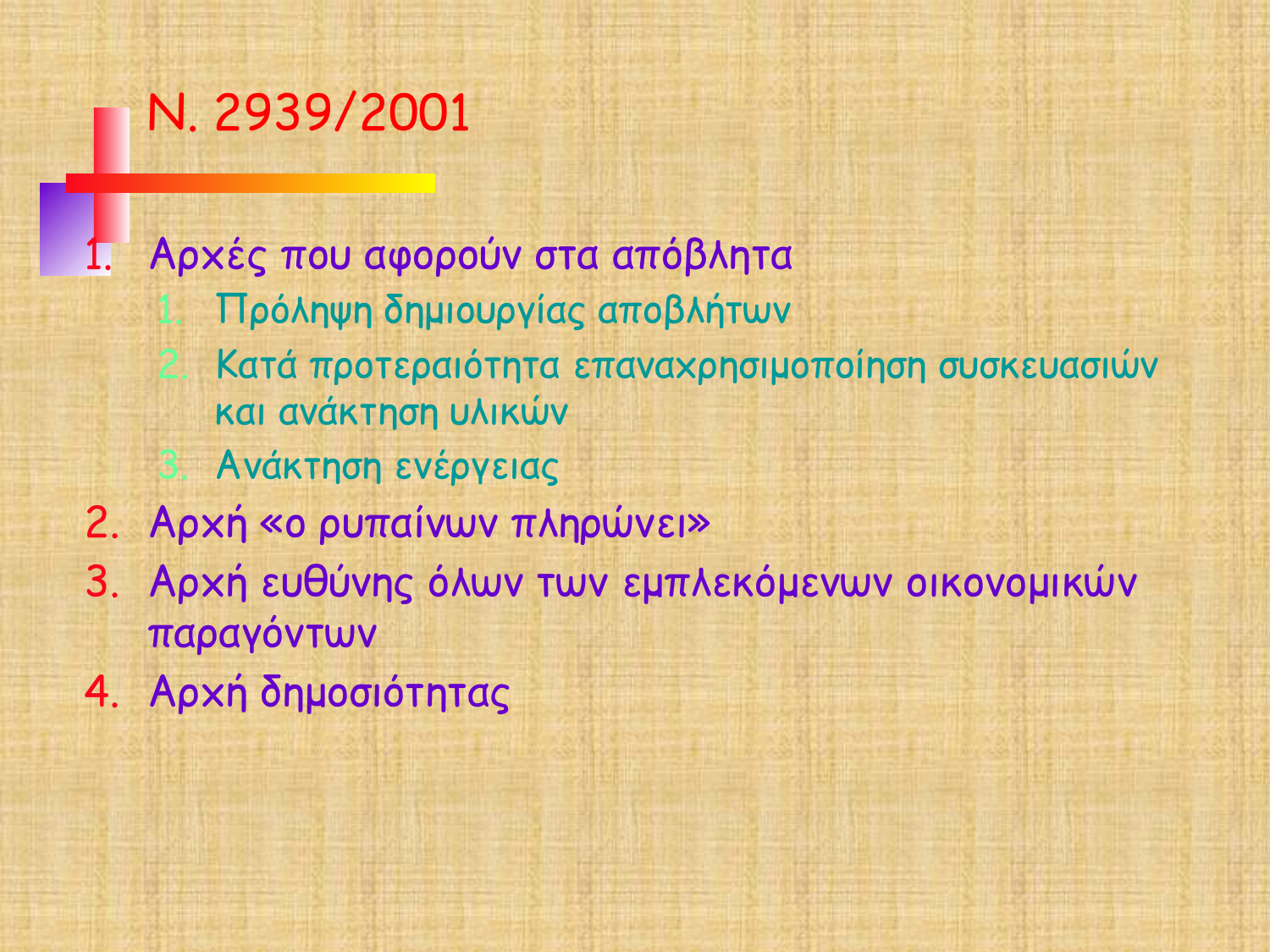

Ν. 2939/2001
Αρχές που αφορούν στα απόβλητα
Πρόληψη δημιουργίας αποβλήτων
Κατά προτεραιότητα επαναχρησιμοποίηση συσκευασιών και ανάκτηση υλικών
Ανάκτηση ενέργειας
Αρχή «ο ρυπαίνων πληρώνει»
Αρχή ευθύνης όλων των εμπλεκόμενων οικονομικών παραγόντων
Αρχή δημοσιότητας